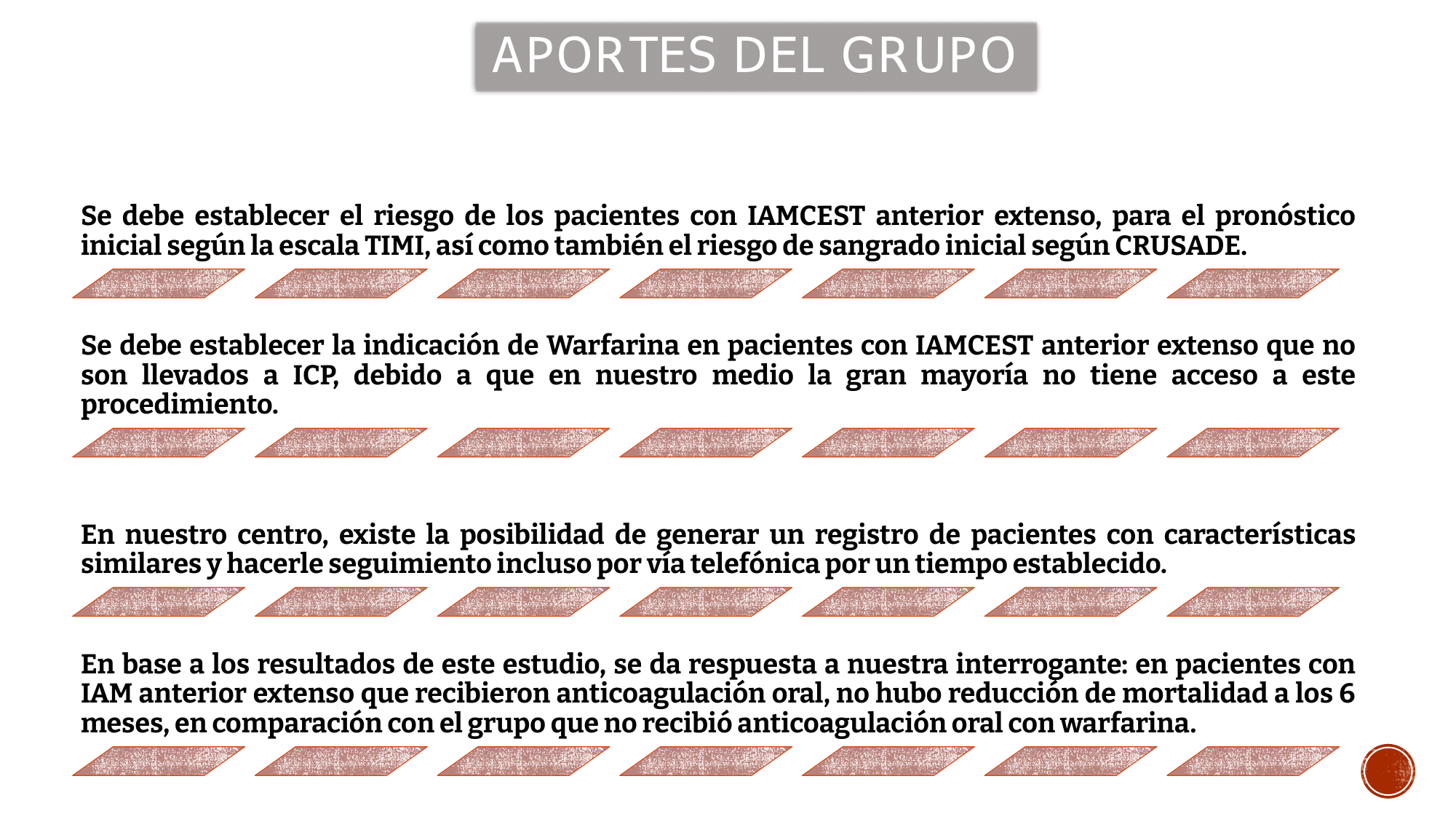

APORTES DEL GRUPO
Se debe establecer el riesgo de los pacientes con IAMCEST anterior extenso, para el pronóstico inicial según la escala TIMI, así como también el riesgo de sangrado inicial según CRUSADE.
Se debe establecer la indicación de Warfarina en pacientes con IAMCEST anterior extenso que no son llevados a ICP, debido a que en nuestro medio la gran mayoría no tiene acceso a este procedimiento.
En nuestro centro, existe la posibilidad de generar un registro de pacientes con características similares y hacerle seguimiento incluso por vía telefónica por un tiempo establecido.
En base a los resultados de este estudio, se da respuesta a nuestra interrogante: en pacientes con IAM anterior extenso que recibieron anticoagulación oral, no hubo reducción de mortalidad a los 6 meses, en comparación con el grupo que no recibió anticoagulación oral con warfarina.